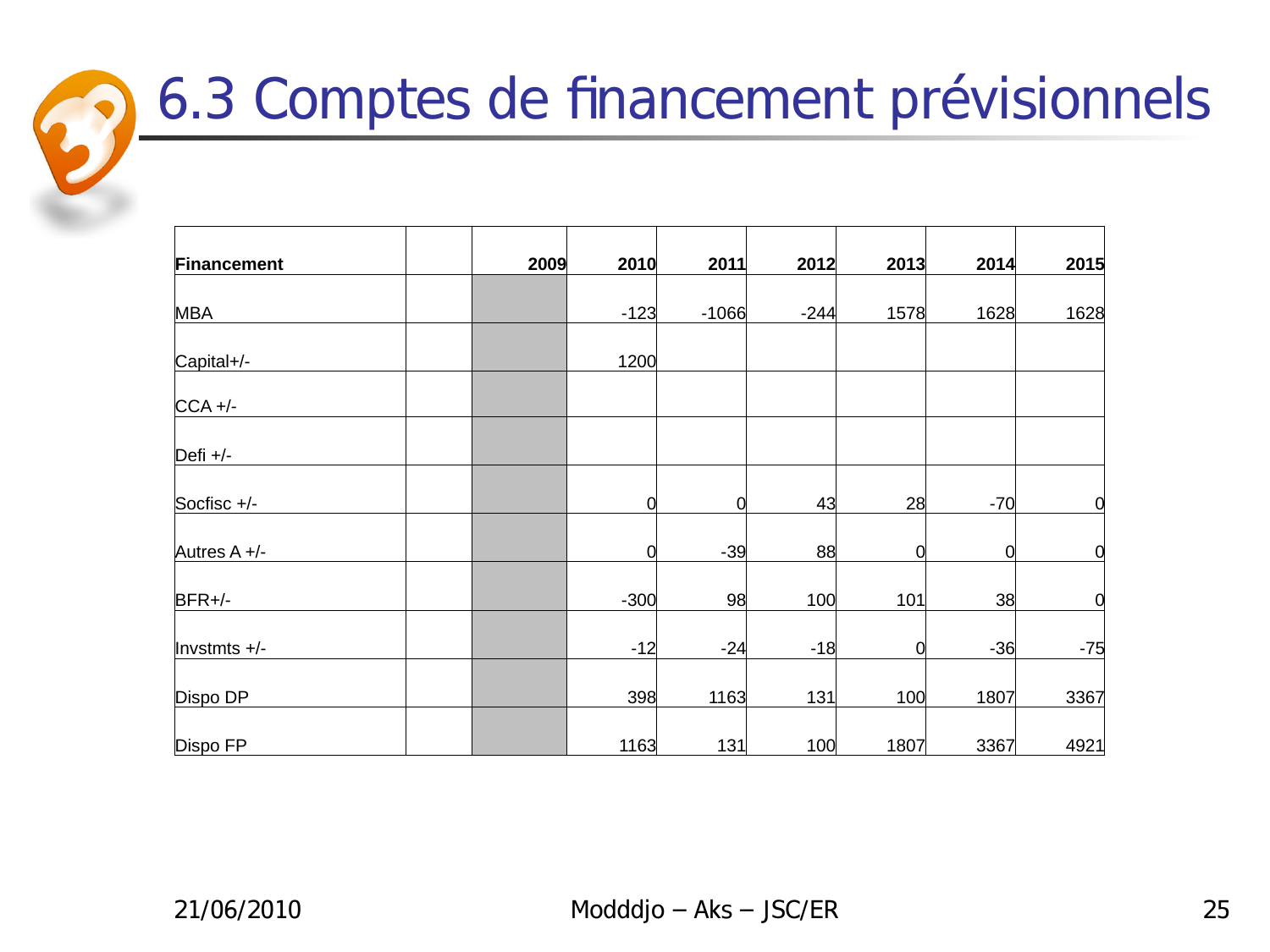

# 6.3 Comptes de financement prévisionnels
| Financement |  | 2009 | 2010 | 2011 | 2012 | 2013 | 2014 | 2015 |
| --- | --- | --- | --- | --- | --- | --- | --- | --- |
| MBA |  |  | -123 | -1066 | -244 | 1578 | 1628 | 1628 |
| Capital+/- |  |  | 1200 |  |  |  |  |  |
| CCA +/- |  |  |  |  |  |  |  |  |
| Defi +/- |  |  |  |  |  |  |  |  |
| Socfisc +/- |  |  | 0 | 0 | 43 | 28 | -70 | 0 |
| Autres A +/- |  |  | 0 | -39 | 88 | 0 | 0 | 0 |
| BFR+/- |  |  | -300 | 98 | 100 | 101 | 38 | 0 |
| Invstmts +/- |  |  | -12 | -24 | -18 | 0 | -36 | -75 |
| Dispo DP |  |  | 398 | 1163 | 131 | 100 | 1807 | 3367 |
| Dispo FP |  |  | 1163 | 131 | 100 | 1807 | 3367 | 4921 |
21/06/2010
Modddjo – Aks – JSC/ER
25